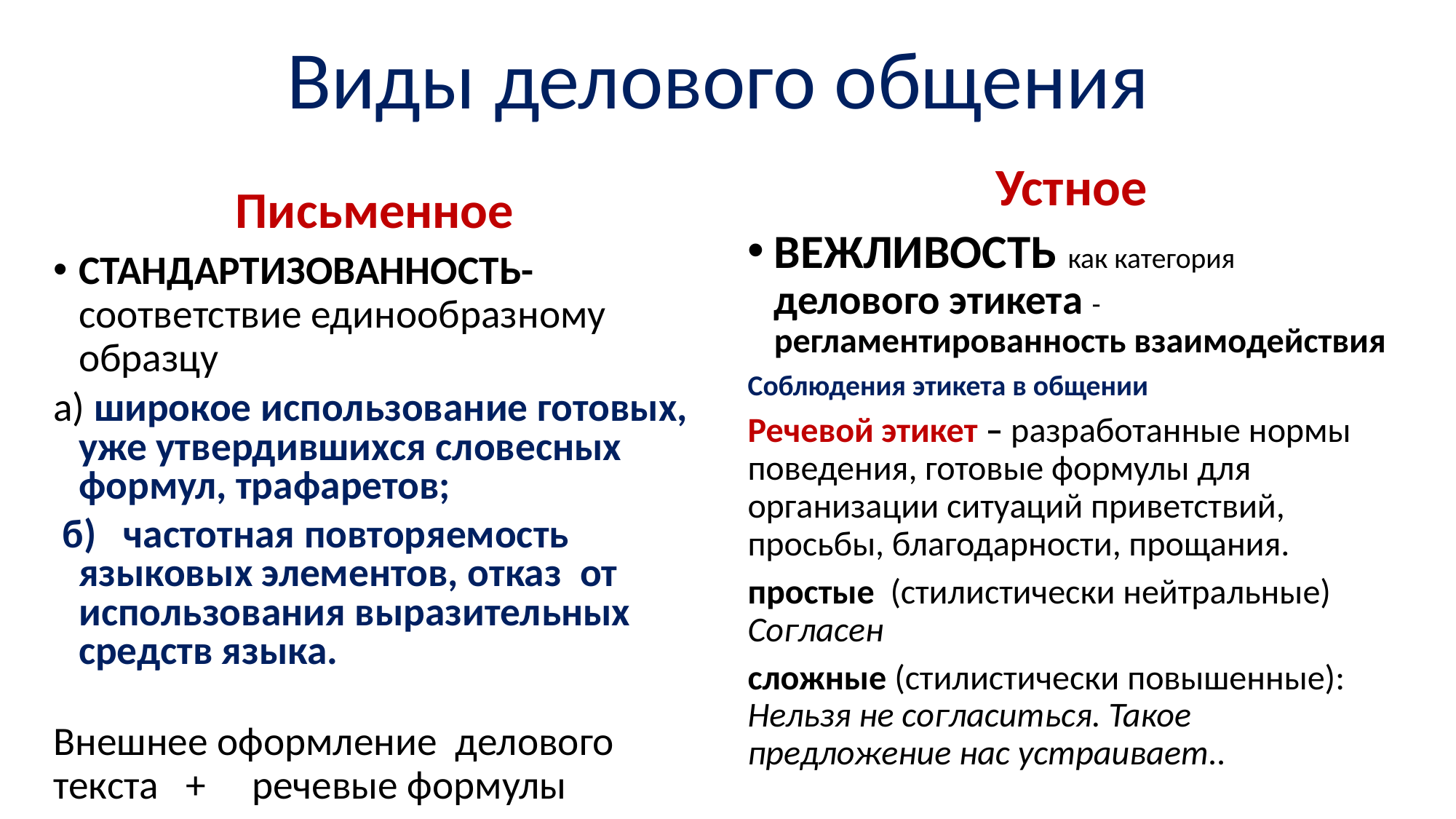

# Виды делового общения
Устное
ВЕЖЛИВОСТЬ как категория делового этикета - регламентированность взаимодействия
Соблюдения этикета в общении
Речевой этикет – разработанные нормы поведения, готовые формулы для организации ситуаций приветствий, просьбы, благодарности, прощания.
простые  (стилистически нейтральные)  Согласен
сложные (стилистически повышенные): Нельзя не согласиться. Такое  предложение нас устраивает..

Письменное
СТАНДАРТИЗОВАННОСТЬ- соответствие единообразному образцу
а) широкое использование готовых, уже утвердившихся словесных формул, трафаретов;
 б)   частотная повторяемость  языковых элементов, отказ  от использования выразительных средств языка.
Внешнее оформление  делового текста   +     речевые формулы